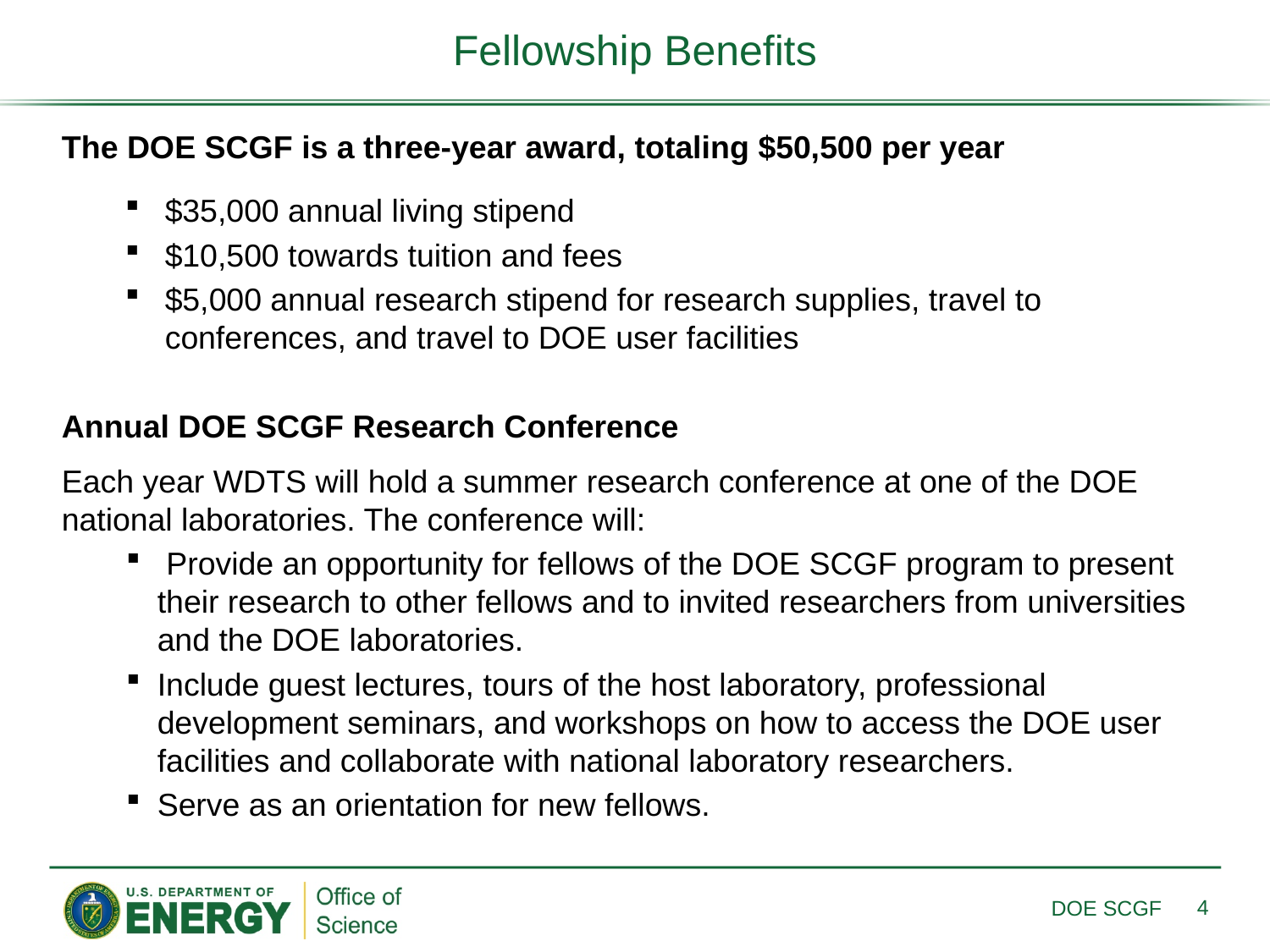

# Fellowship Benefits
The DOE SCGF is a three-year award, totaling $50,500 per year

$35,000 annual living stipend
$10,500 towards tuition and fees
$5,000 annual research stipend for research supplies, travel to conferences, and travel to DOE user facilities

Annual DOE SCGF Research Conference

Each year WDTS will hold a summer research conference at one of the DOE national laboratories. The conference will:
 Provide an opportunity for fellows of the DOE SCGF program to present their research to other fellows and to invited researchers from universities and the DOE laboratories.
Include guest lectures, tours of the host laboratory, professional development seminars, and workshops on how to access the DOE user facilities and collaborate with national laboratory researchers.
Serve as an orientation for new fellows.

4
DOE SCGF